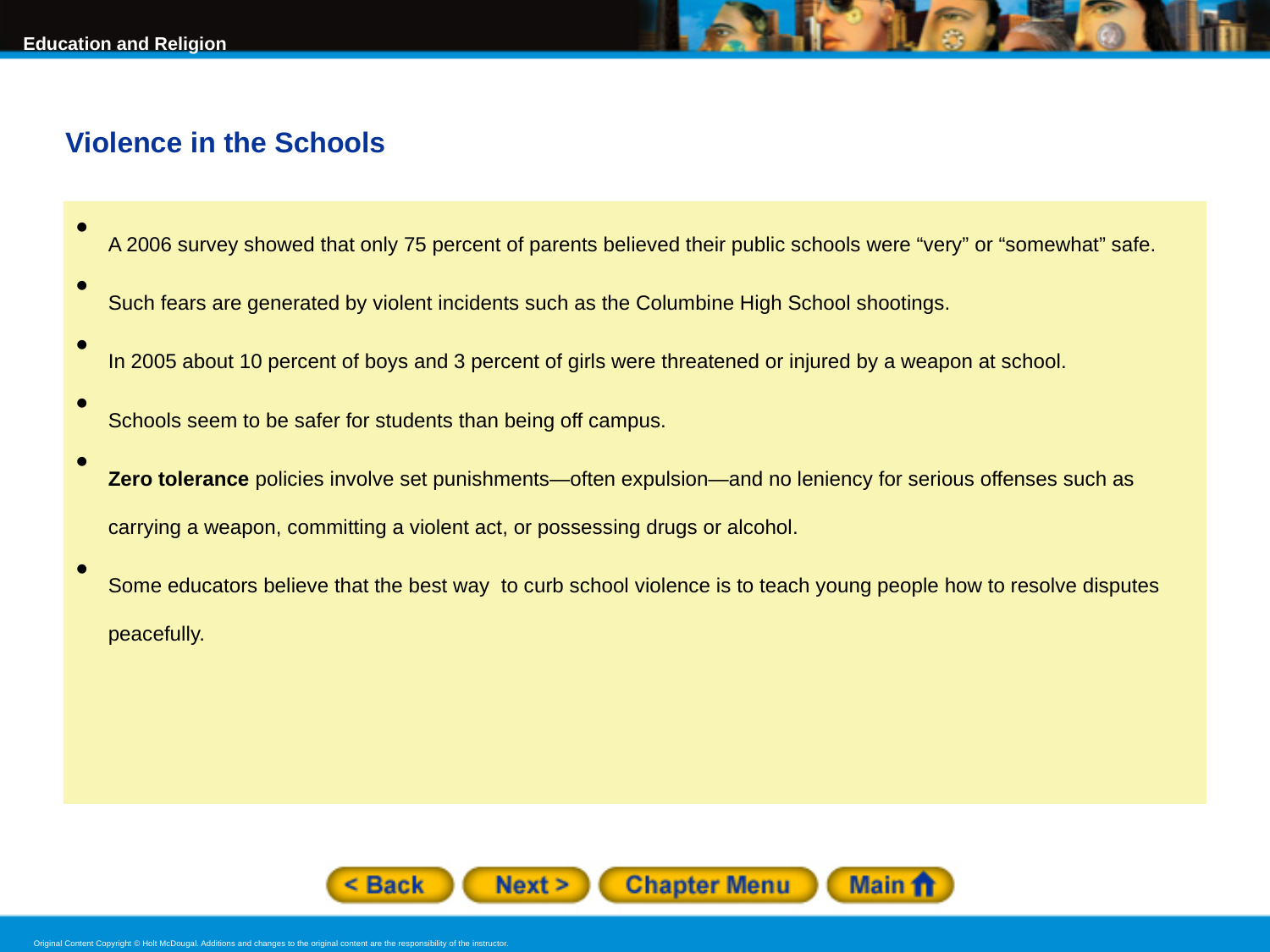

Violence in the Schools
A 2006 survey showed that only 75 percent of parents believed their public schools were “very” or “somewhat” safe.
Such fears are generated by violent incidents such as the Columbine High School shootings.
In 2005 about 10 percent of boys and 3 percent of girls were threatened or injured by a weapon at school.
Schools seem to be safer for students than being off campus.
Zero tolerance policies involve set punishments—often expulsion—and no leniency for serious offenses such as carrying a weapon, committing a violent act, or possessing drugs or alcohol.
Some educators believe that the best way  to curb school violence is to teach young people how to resolve disputes peacefully.